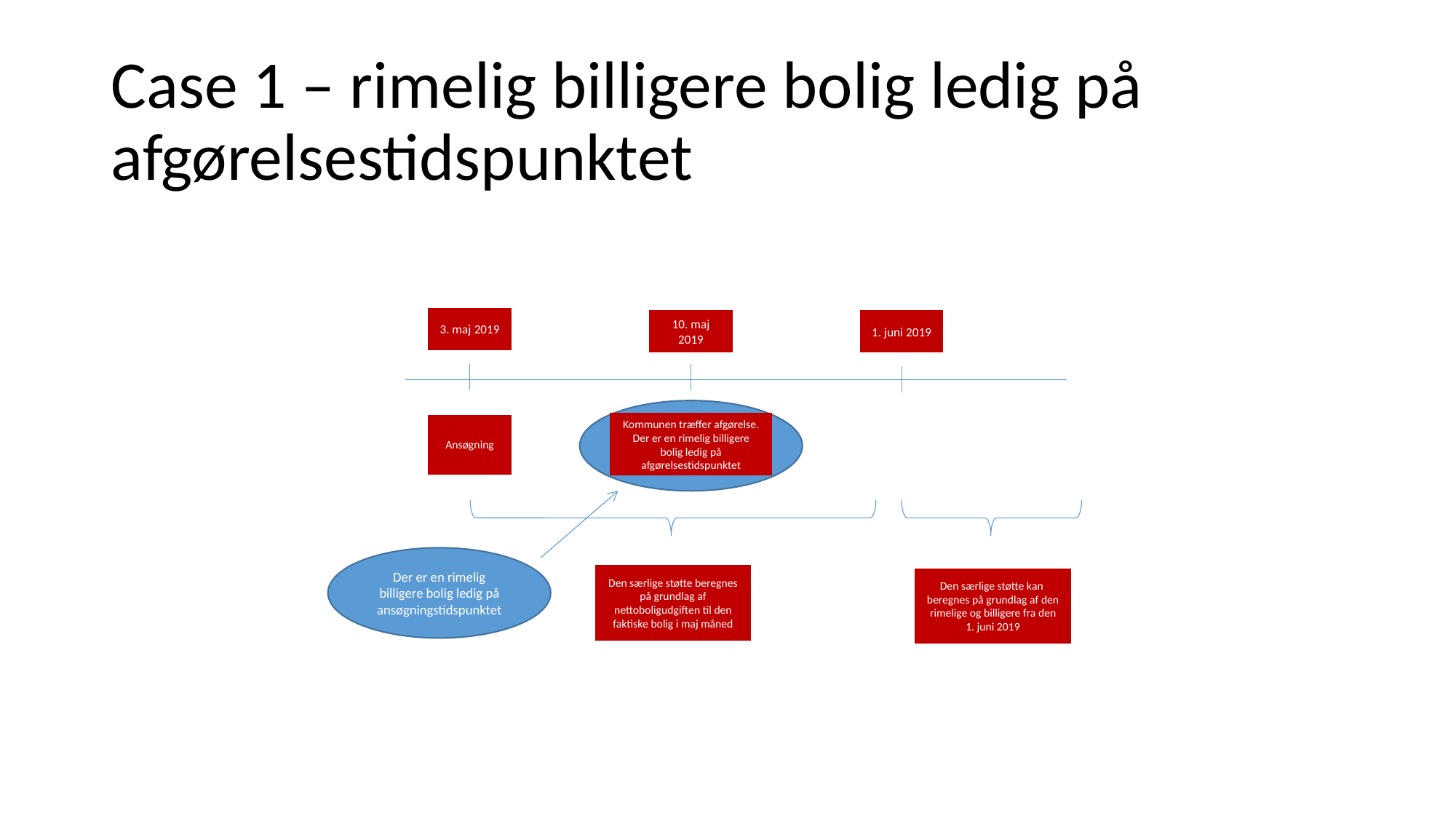

# Case 1 – rimelig billigere bolig ledig på afgørelsestidspunktet
3. maj 2019
10. maj 2019
1. juni 2019

Der er en rimelig billigere bolig ledig fra den 1. november
Kommunen træffer afgørelse. Der er en rimelig billigere bolig ledig på afgørelsestidspunktet
Ansøgning

Der er en rimelig billigere bolig ledig på ansøgningstidspunktet
Den særlige støtte beregnes på grundlag af nettoboligudgiften til den faktiske bolig i maj måned
Den særlige støtte kan  beregnes på grundlag af den rimelige og billigere fra den 1. juni 2019